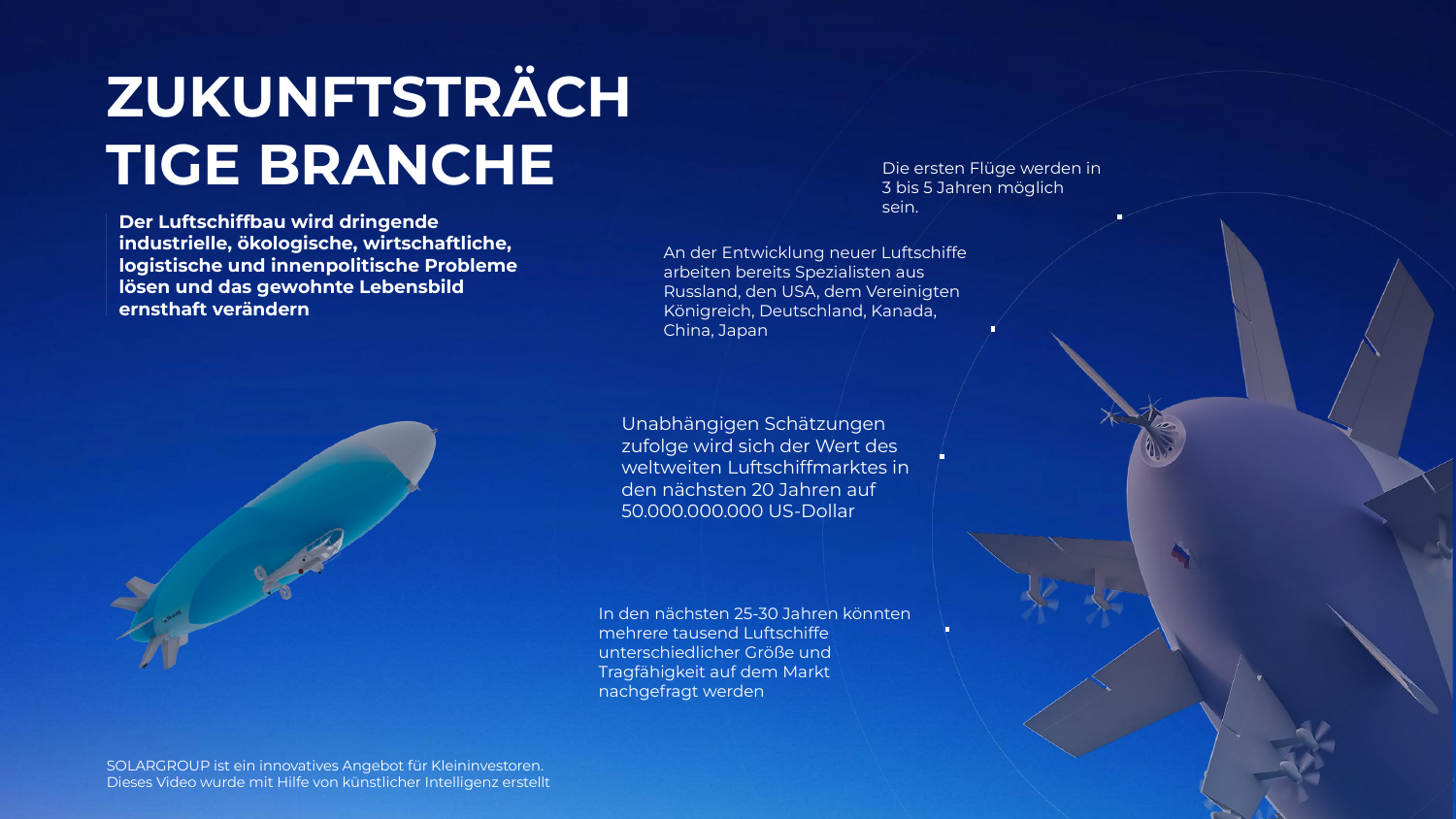

ZUKUNFTSTRÄCHTIGE BRANCHE
Die ersten Flüge werden in 3 bis 5 Jahren möglich sein.

Der Luftschiffbau wird dringende industrielle, ökologische, wirtschaftliche, logistische und innenpolitische Probleme lösen und das gewohnte Lebensbild ernsthaft verändern

An der Entwicklung neuer Luftschiffe arbeiten bereits Spezialisten aus Russland, den USA, dem Vereinigten Königreich, Deutschland, Kanada, China, Japan

Unabhängigen Schätzungen zufolge wird sich der Wert des weltweiten Luftschiffmarktes in den nächsten 20 Jahren auf 50.000.000.000 US-Dollar

In den nächsten 25-30 Jahren könnten mehrere tausend Luftschiffe unterschiedlicher Größe und Tragfähigkeit auf dem Markt nachgefragt werden

SOLARGROUP ist ein innovatives Angebot für Kleininvestoren.
Dieses Video wurde mit Hilfe von künstlicher Intelligenz erstellt